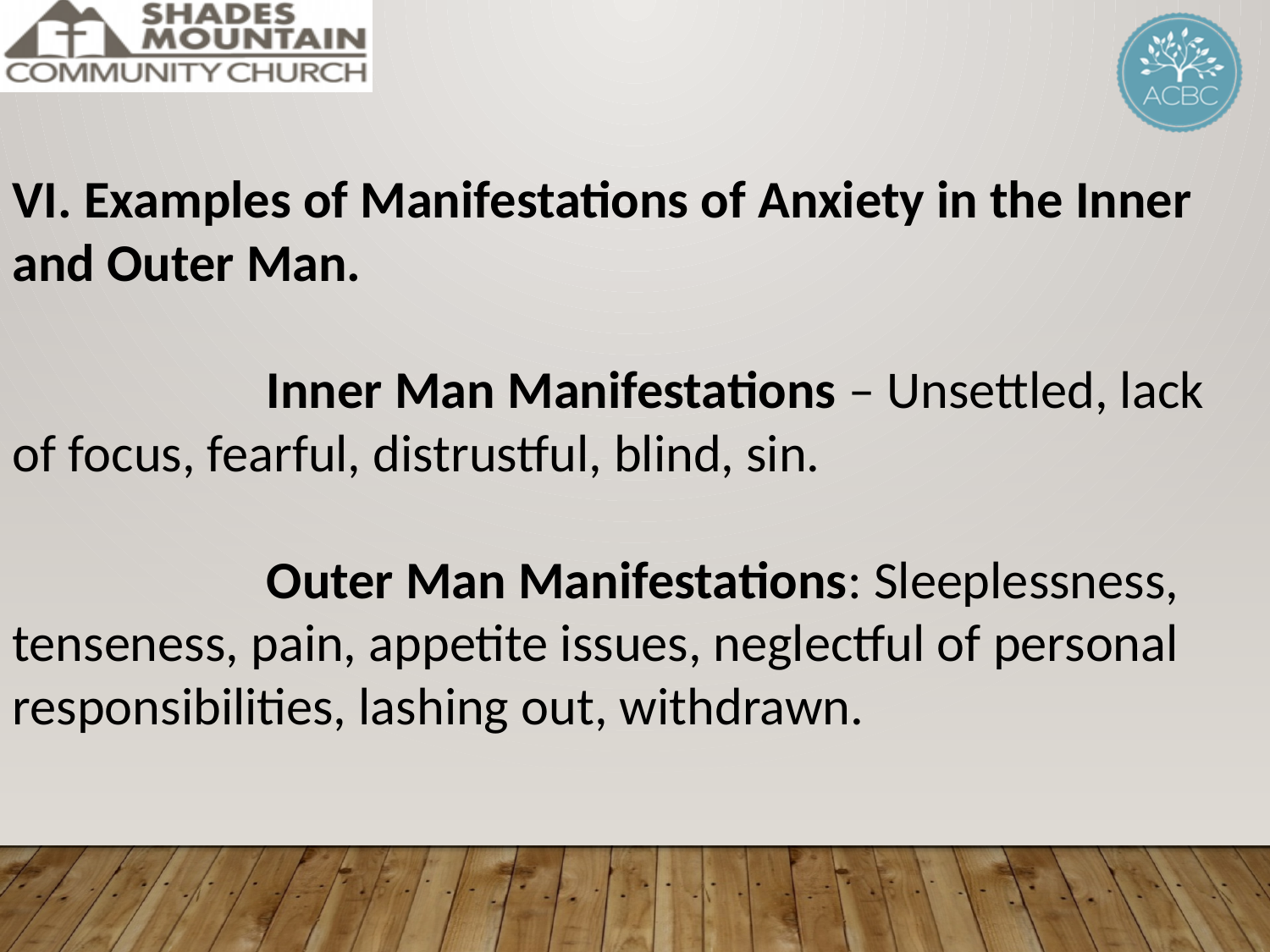

VI. Examples of Manifestations of Anxiety in the Inner and Outer Man.

		Inner Man Manifestations – Unsettled, lack of focus, fearful, distrustful, blind, sin.

		Outer Man Manifestations: Sleeplessness, tenseness, pain, appetite issues, neglectful of personal responsibilities, lashing out, withdrawn.